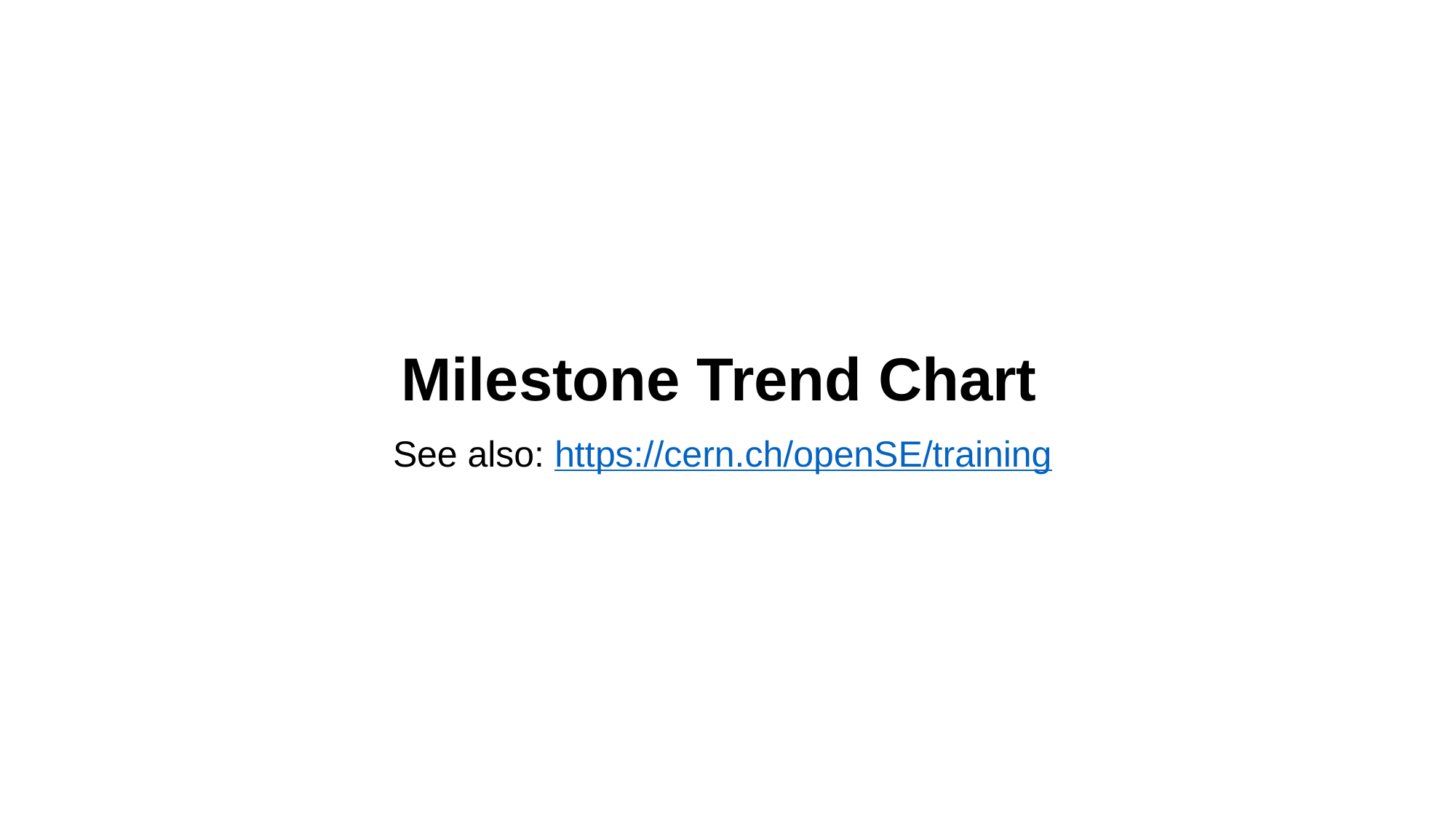

# Milestone Trend Chart
See also: https://cern.ch/openSE/training